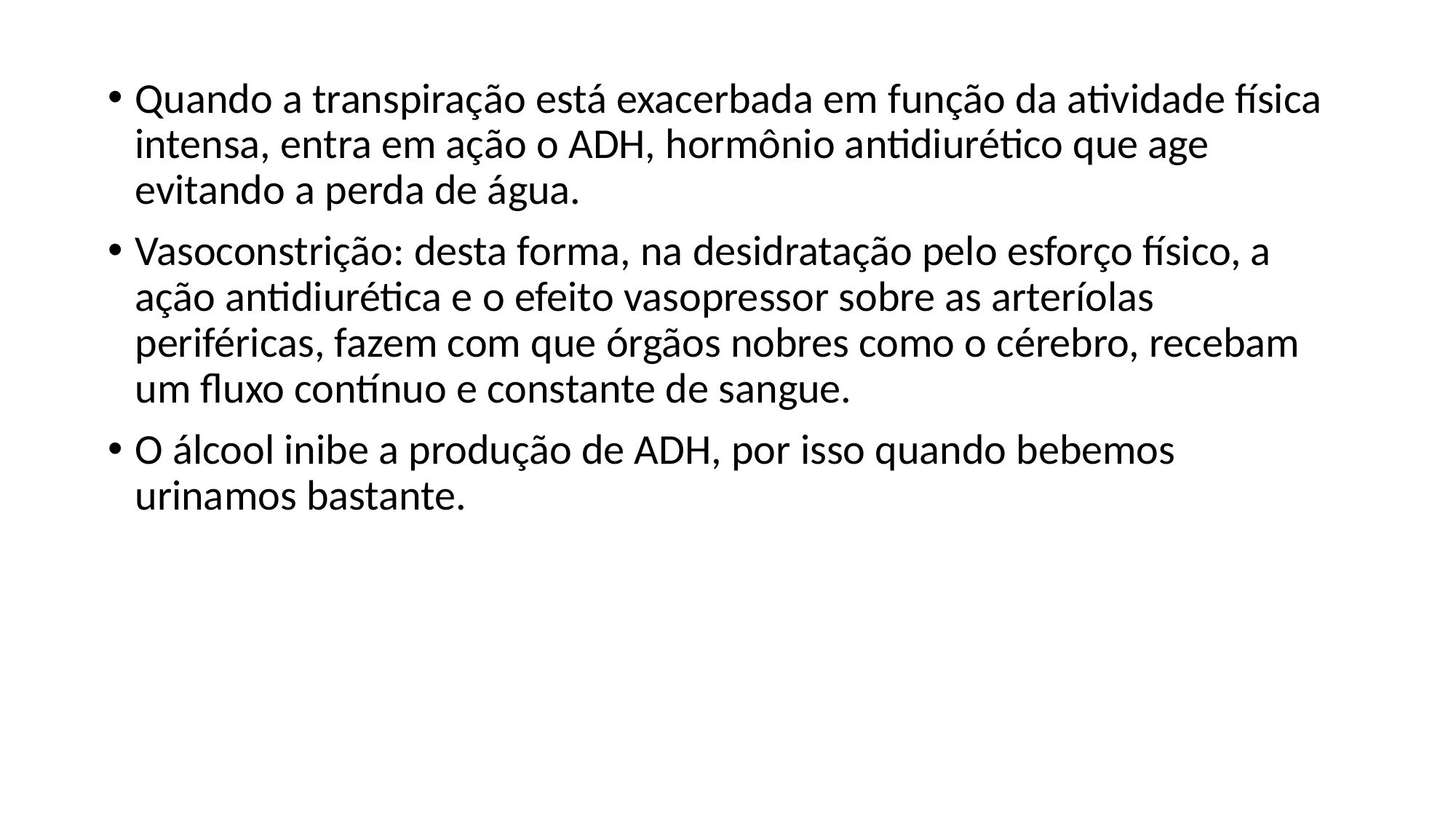

Quando a transpiração está exacerbada em função da atividade física intensa, entra em ação o ADH, hormônio antidiurético que age evitando a perda de água.
Vasoconstrição: desta forma, na desidratação pelo esforço físico, a ação antidiurética e o efeito vasopressor sobre as arteríolas periféricas, fazem com que órgãos nobres como o cérebro, recebam um fluxo contínuo e constante de sangue.
O álcool inibe a produção de ADH, por isso quando bebemos urinamos bastante.